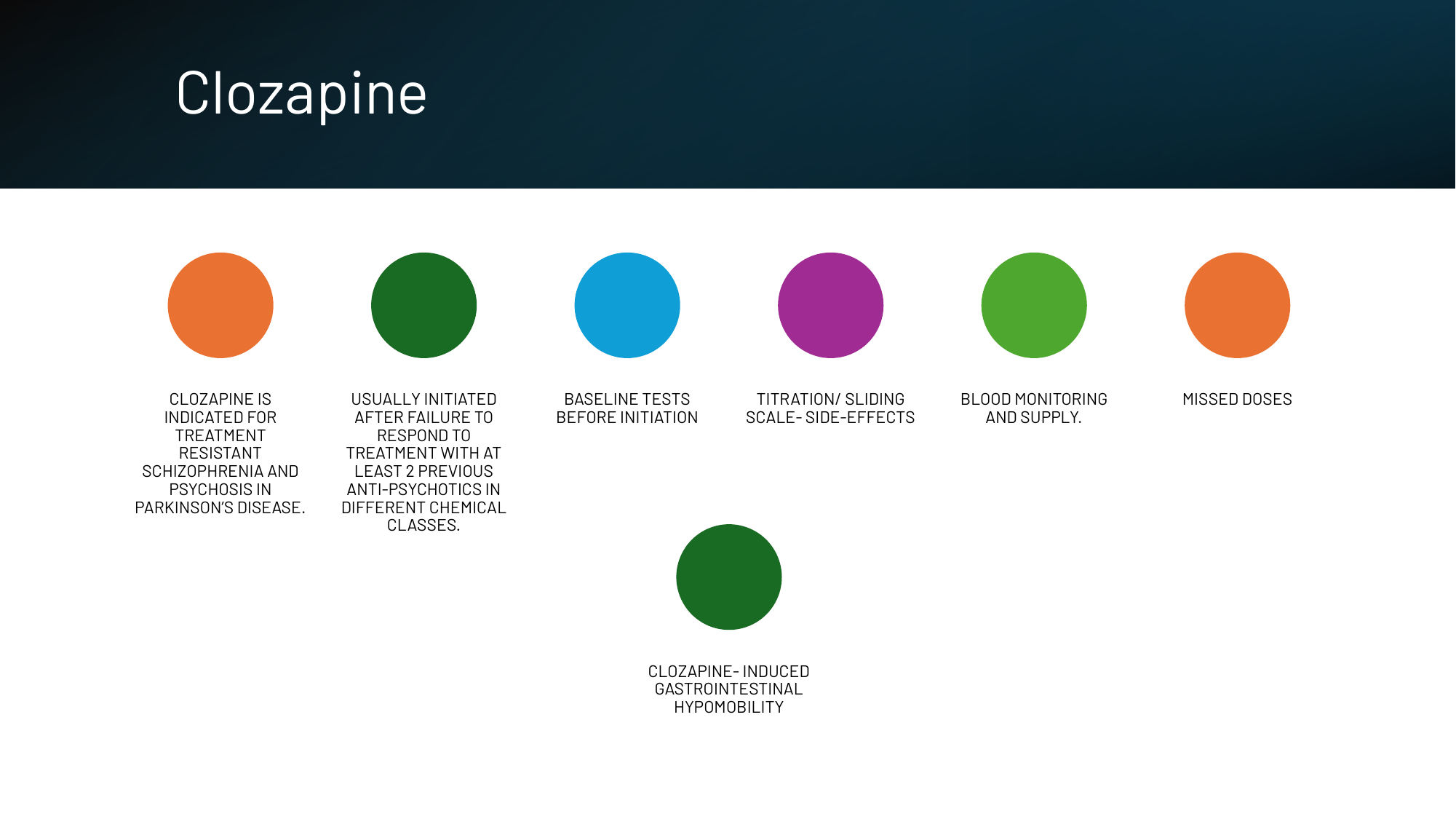

# Clozapine
Clozapine is indicated for treatment resistant schizophrenia and psychosis in Parkinson’s Disease.
Usually initiated after failure to respond to treatment with at least 2 previous anti-psychotics in different chemical classes.
Baseline tests before initiation
Titration/ sliding scale- side-effects
Blood monitoring and supply.
Missed doses
Clozapine- induced gastrointestinal hypomobility